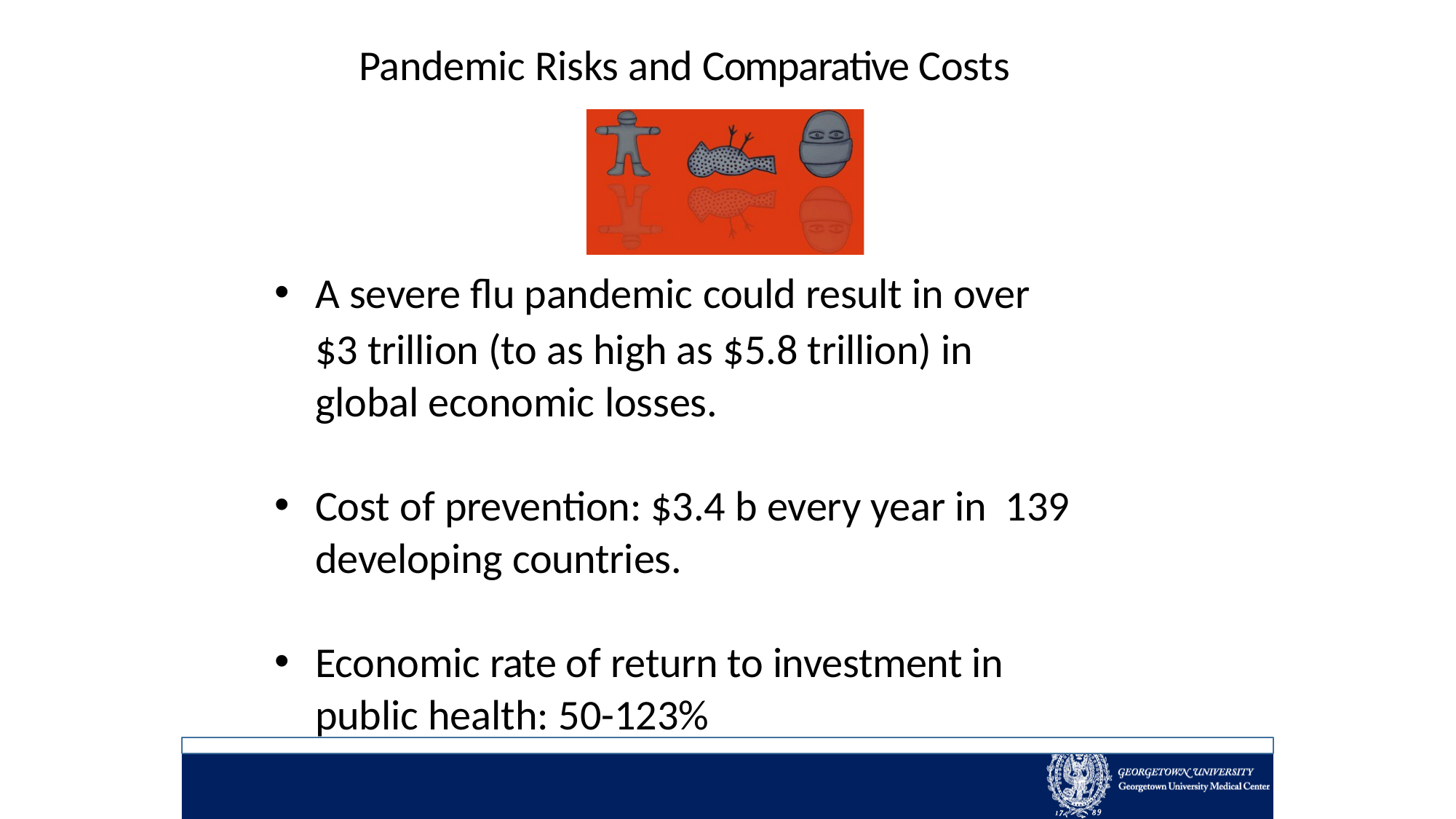

# Pandemic Risks and Comparative Costs

A severe flu pandemic could result in over
$3 trillion (to as high as $5.8 trillion) in  global economic losses.

Cost of prevention: $3.4 b every year in  139 developing countries.

Economic rate of return to investment in  public health: 50-123%